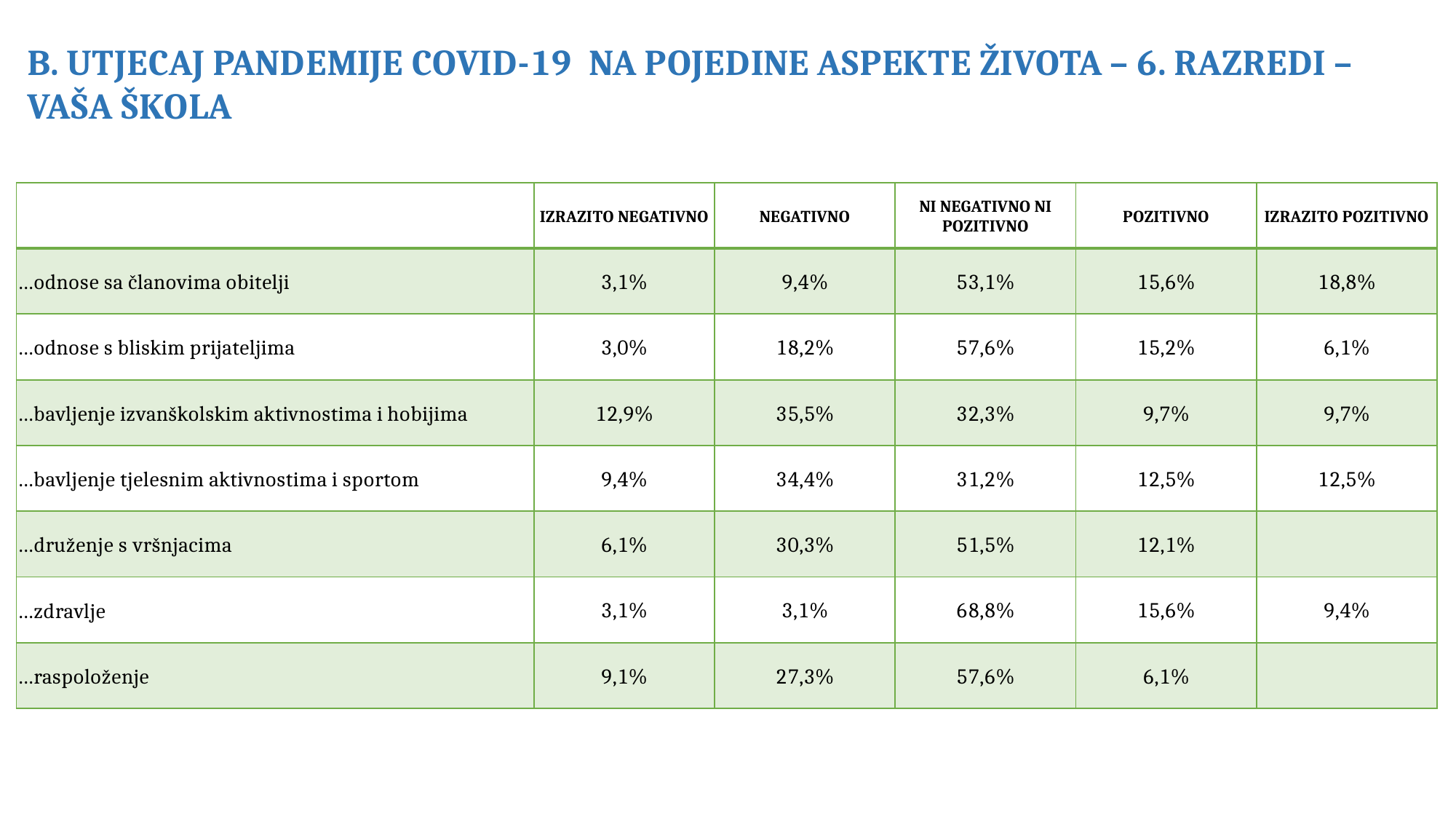

B. UTJECAJ PANDEMIJE COVID-19  NA POJEDINE ASPEKTE ŽIVOTA – 6. RAZREDI – VAŠA ŠKOLA
|  | IZRAZITO NEGATIVNO | NEGATIVNO | NI NEGATIVNO NI POZITIVNO | POZITIVNO | IZRAZITO POZITIVNO |
| --- | --- | --- | --- | --- | --- |
| …odnose sa članovima obitelji | 3,1% | 9,4% | 53,1% | 15,6% | 18,8% |
| …odnose s bliskim prijateljima | 3,0% | 18,2% | 57,6% | 15,2% | 6,1% |
| …bavljenje izvanškolskim aktivnostima i hobijima | 12,9% | 35,5% | 32,3% | 9,7% | 9,7% |
| …bavljenje tjelesnim aktivnostima i sportom | 9,4% | 34,4% | 31,2% | 12,5% | 12,5% |
| …druženje s vršnjacima | 6,1% | 30,3% | 51,5% | 12,1% |  |
| …zdravlje | 3,1% | 3,1% | 68,8% | 15,6% | 9,4% |
| …raspoloženje | 9,1% | 27,3% | 57,6% | 6,1% |  |